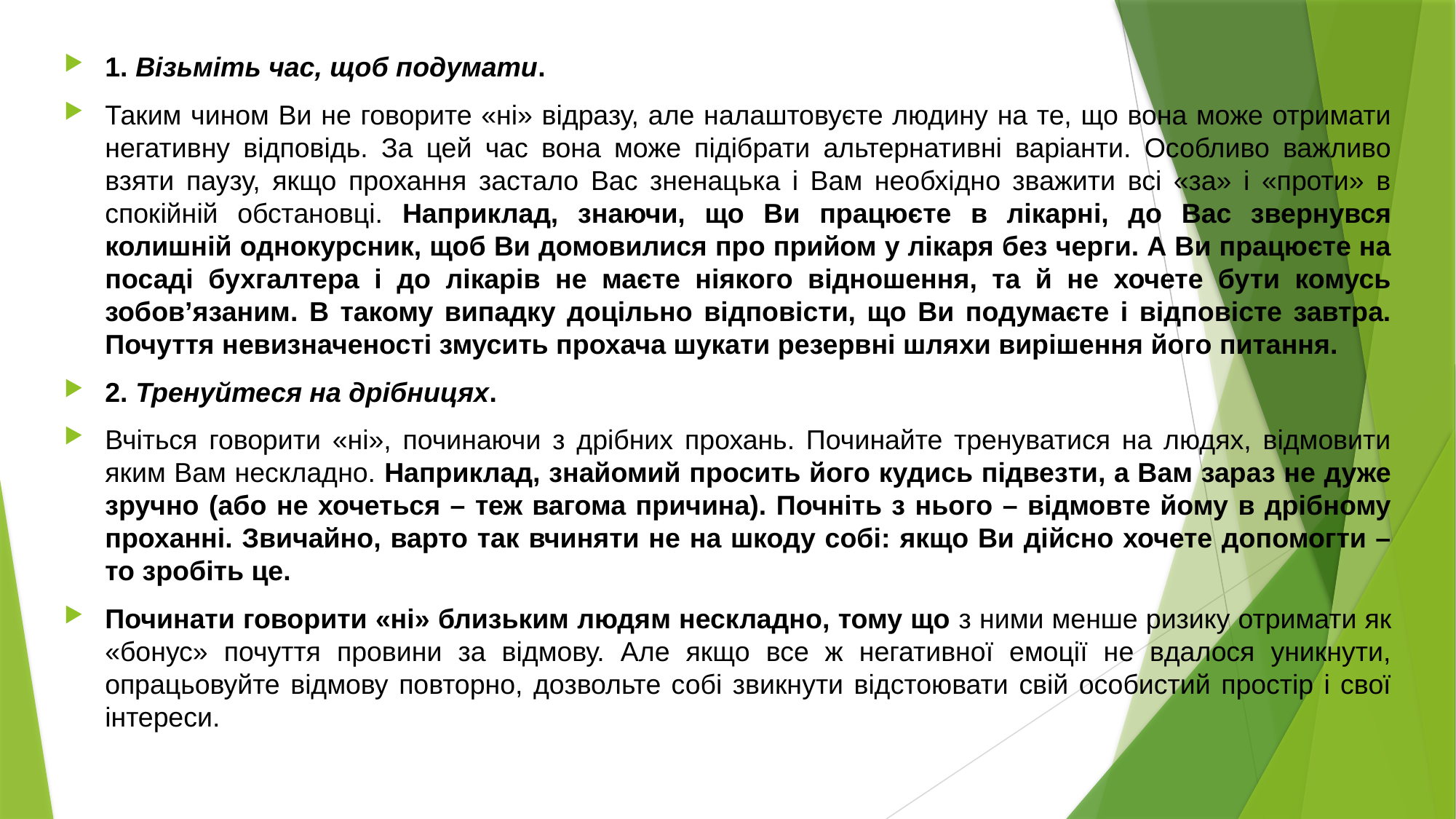

1. Візьміть час, щоб подумати.
Таким чином Ви не говорите «ні» відразу, але налаштовуєте людину на те, що вона може отримати негативну відповідь. За цей час вона може підібрати альтернативні варіанти. Особливо важливо взяти паузу, якщо прохання застало Вас зненацька і Вам необхідно зважити всі «за» і «проти» в спокійній обстановці. Наприклад, знаючи, що Ви працюєте в лікарні, до Вас звернувся колишній однокурсник, щоб Ви домовилися про прийом у лікаря без черги. А Ви працюєте на посаді бухгалтера і до лікарів не маєте ніякого відношення, та й не хочете бути комусь зобов’язаним. В такому випадку доцільно відповісти, що Ви подумаєте і відповісте завтра. Почуття невизначеності змусить прохача шукати резервні шляхи вирішення його питання.
2. Тренуйтеся на дрібницях.
Вчіться говорити «ні», починаючи з дрібних прохань. Починайте тренуватися на людях, відмовити яким Вам нескладно. Наприклад, знайомий просить його кудись підвезти, а Вам зараз не дуже зручно (або не хочеться – теж вагома причина). Почніть з нього – відмовте йому в дрібному проханні. Звичайно, варто так вчиняти не на шкоду собі: якщо Ви дійсно хочете допомогти – то зробіть це.
Починати говорити «ні» близьким людям нескладно, тому що з ними менше ризику отримати як «бонус» почуття провини за відмову. Але якщо все ж негативної емоції не вдалося уникнути, опрацьовуйте відмову повторно, дозвольте собі звикнути відстоювати свій особистий простір і свої інтереси.